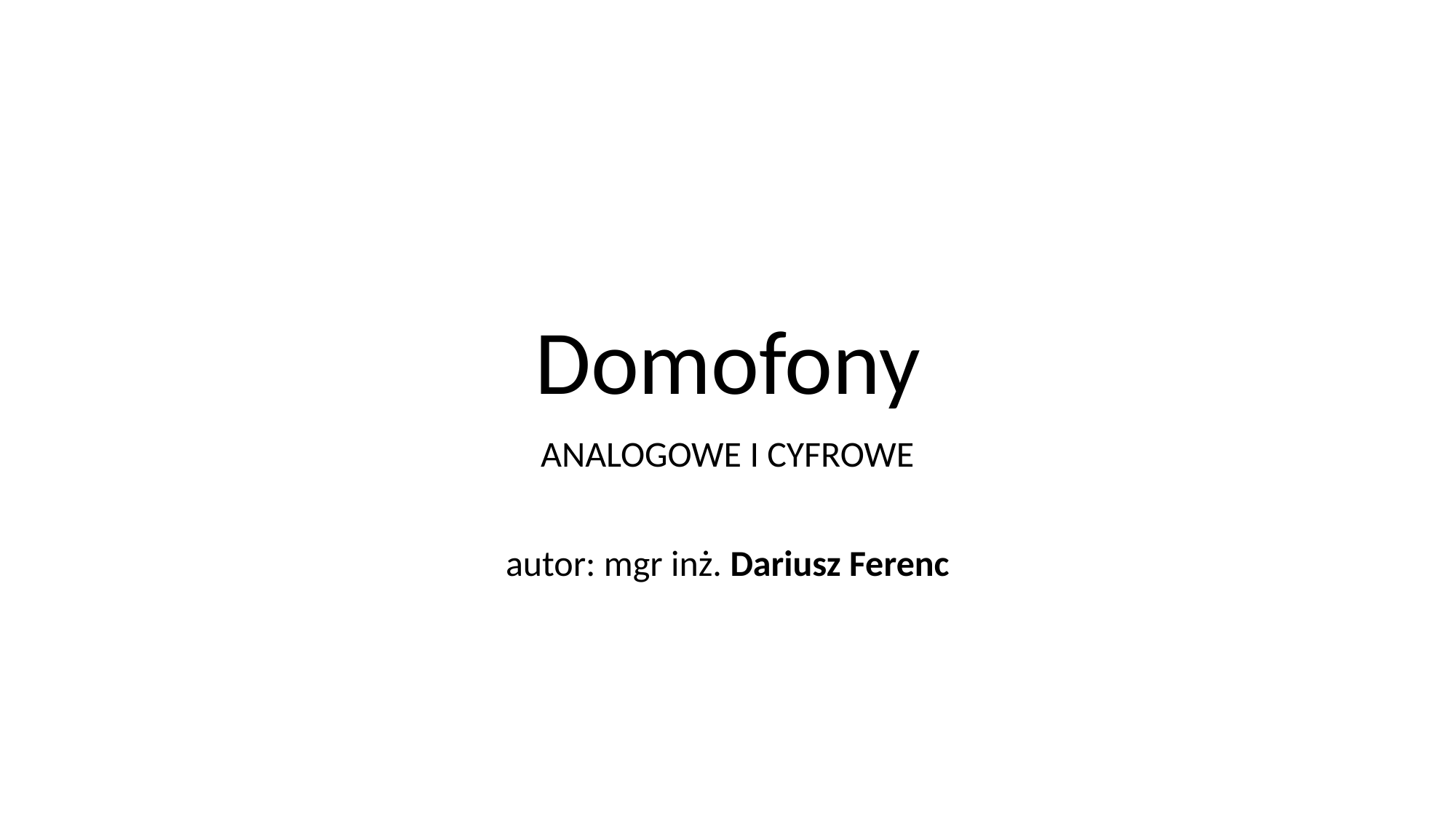

# Domofony
ANALOGOWE I CYFROWE

autor: mgr inż. Dariusz Ferenc